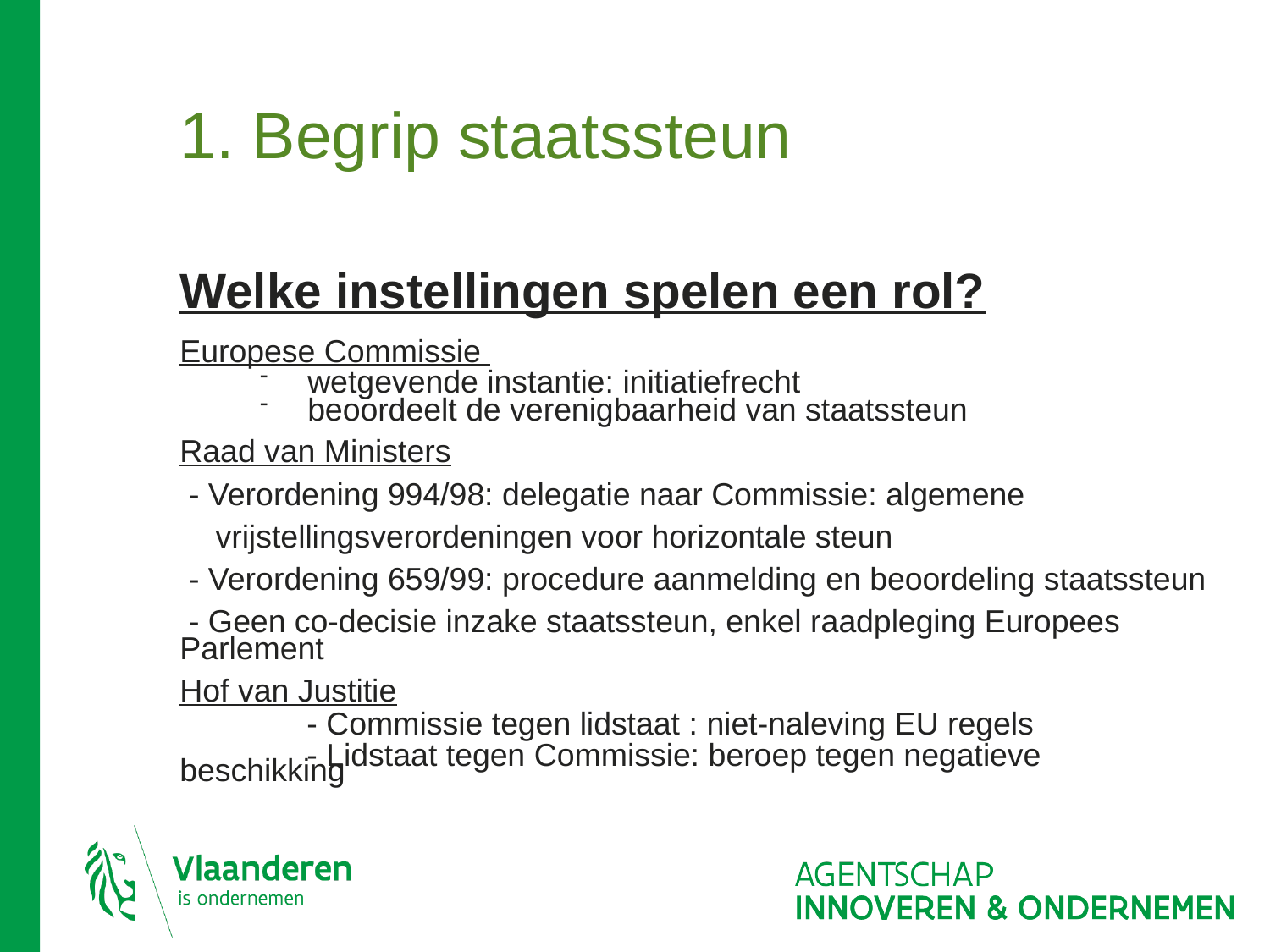

# 1. Begrip staatssteun
Welke instellingen spelen een rol?
Europese Commissie
wetgevende instantie: initiatiefrecht
beoordeelt de verenigbaarheid van staatssteun
Raad van Ministers
 - Verordening 994/98: delegatie naar Commissie: algemene
    vrijstellingsverordeningen voor horizontale steun
 - Verordening 659/99: procedure aanmelding en beoordeling staatssteun
 - Geen co-decisie inzake staatssteun, enkel raadpleging Europees Parlement
Hof van Justitie
	- Commissie tegen lidstaat : niet-naleving EU regels
 	- Lidstaat tegen Commissie: beroep tegen negatieve beschikking